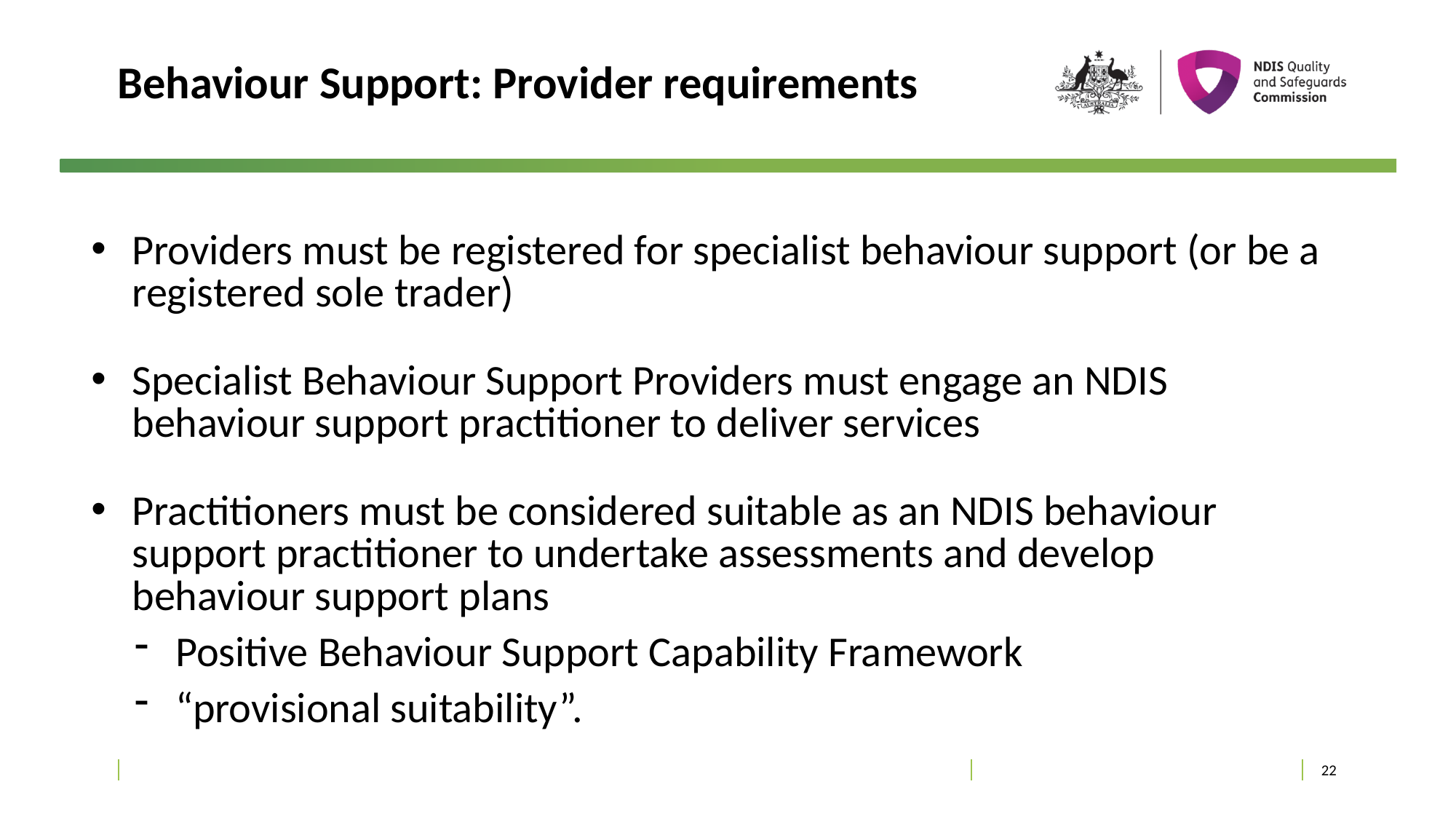

# Behaviour Support: Provider requirements
Providers must be registered for specialist behaviour support (or be a registered sole trader)
Specialist Behaviour Support Providers must engage an NDIS behaviour support practitioner to deliver services
Practitioners must be considered suitable as an NDIS behaviour support practitioner to undertake assessments and develop behaviour support plans
Positive Behaviour Support Capability Framework
“provisional suitability”.

22